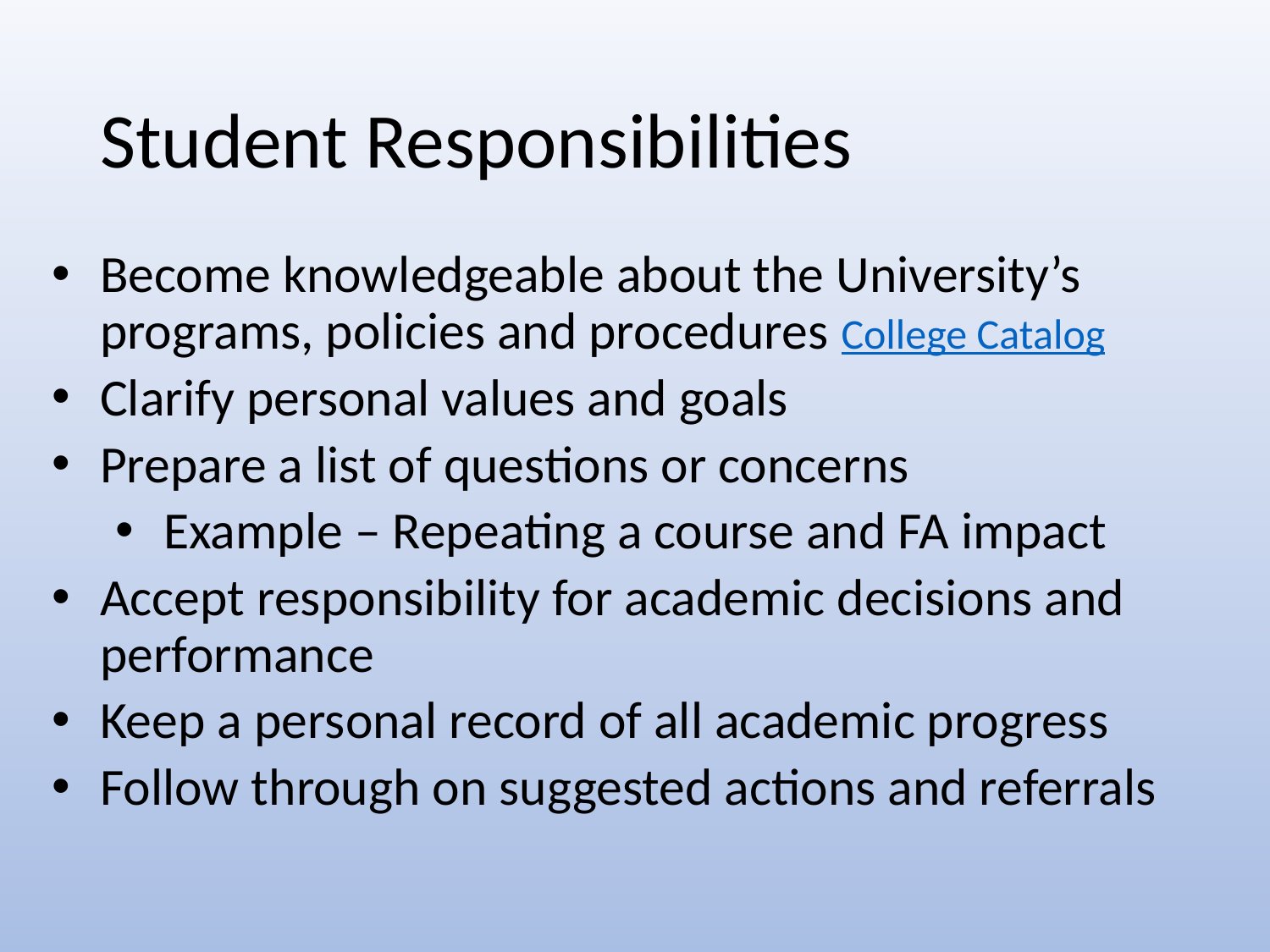

# Student Responsibilities
Become knowledgeable about the University’s programs, policies and procedures College Catalog
Clarify personal values and goals
Prepare a list of questions or concerns
Example – Repeating a course and FA impact
Accept responsibility for academic decisions and performance
Keep a personal record of all academic progress
Follow through on suggested actions and referrals